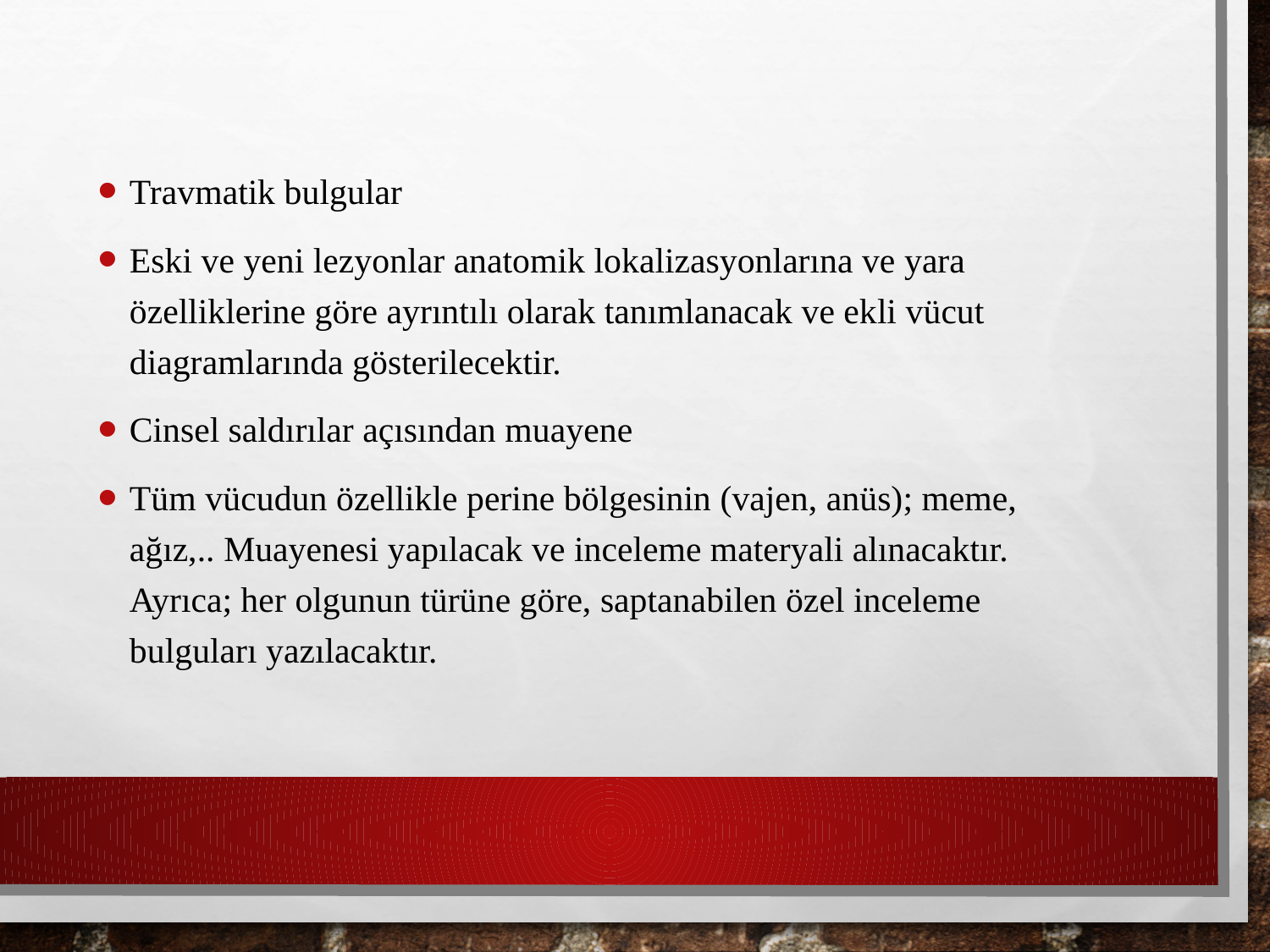

Travmatik bulgular
Eski ve yeni lezyonlar anatomik lokalizasyonlarına ve yara özelliklerine göre ayrıntılı olarak tanımlanacak ve ekli vücut diagramlarında gösterilecektir.
Cinsel saldırılar açısından muayene
Tüm vücudun özellikle perine bölgesinin (vajen, anüs); meme, ağız,.. Muayenesi yapılacak ve inceleme materyali alınacaktır. Ayrıca; her olgunun türüne göre, saptanabilen özel inceleme bulguları yazılacaktır.